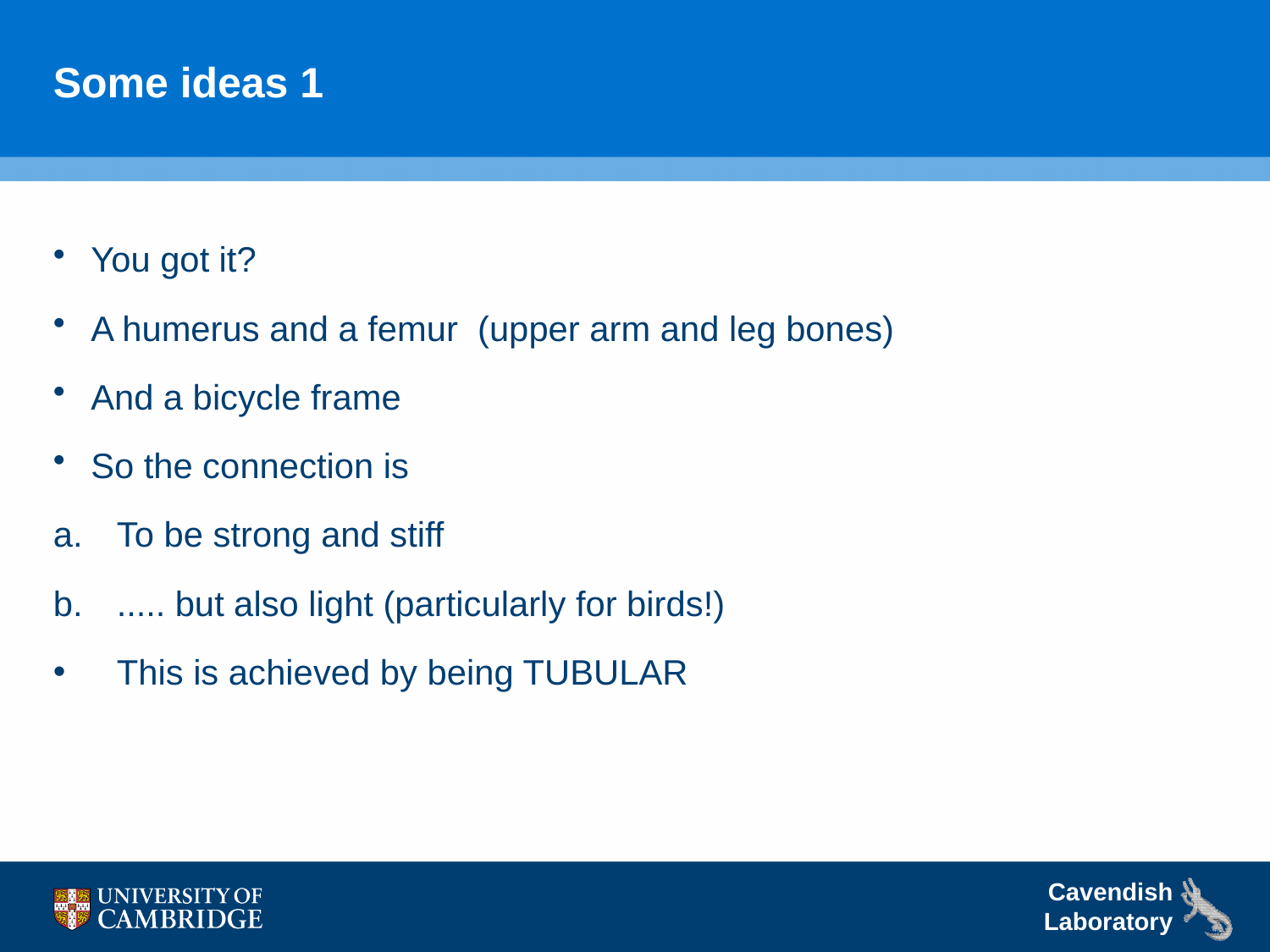

# Some ideas 1
You got it?
A humerus and a femur  (upper arm and leg bones)
And a bicycle frame
So the connection is
To be strong and stiff
..... but also light (particularly for birds!)
This is achieved by being TUBULAR